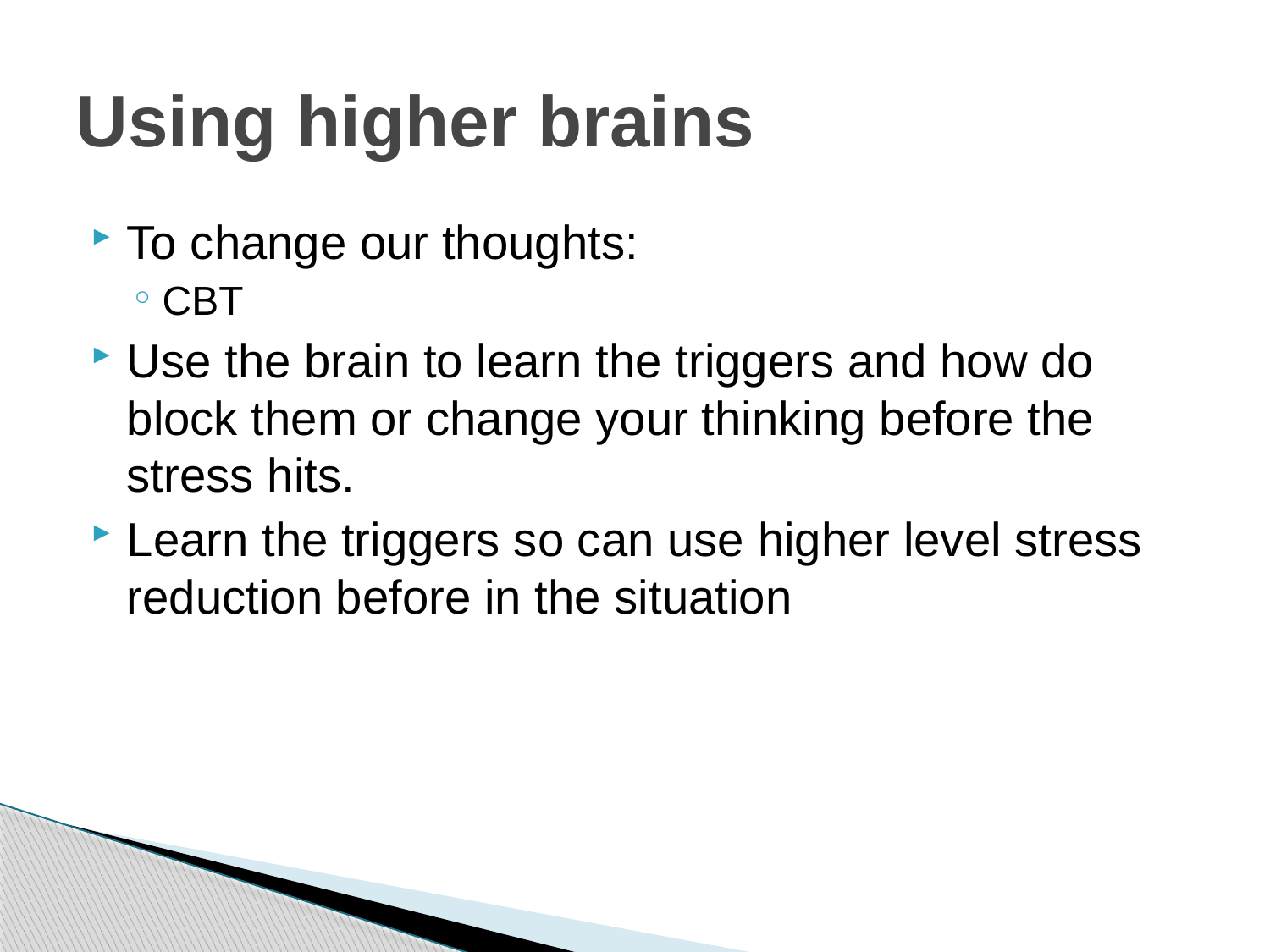

# Using higher brains
To change our thoughts:
CBT
Use the brain to learn the triggers and how do block them or change your thinking before the stress hits.
Learn the triggers so can use higher level stress reduction before in the situation